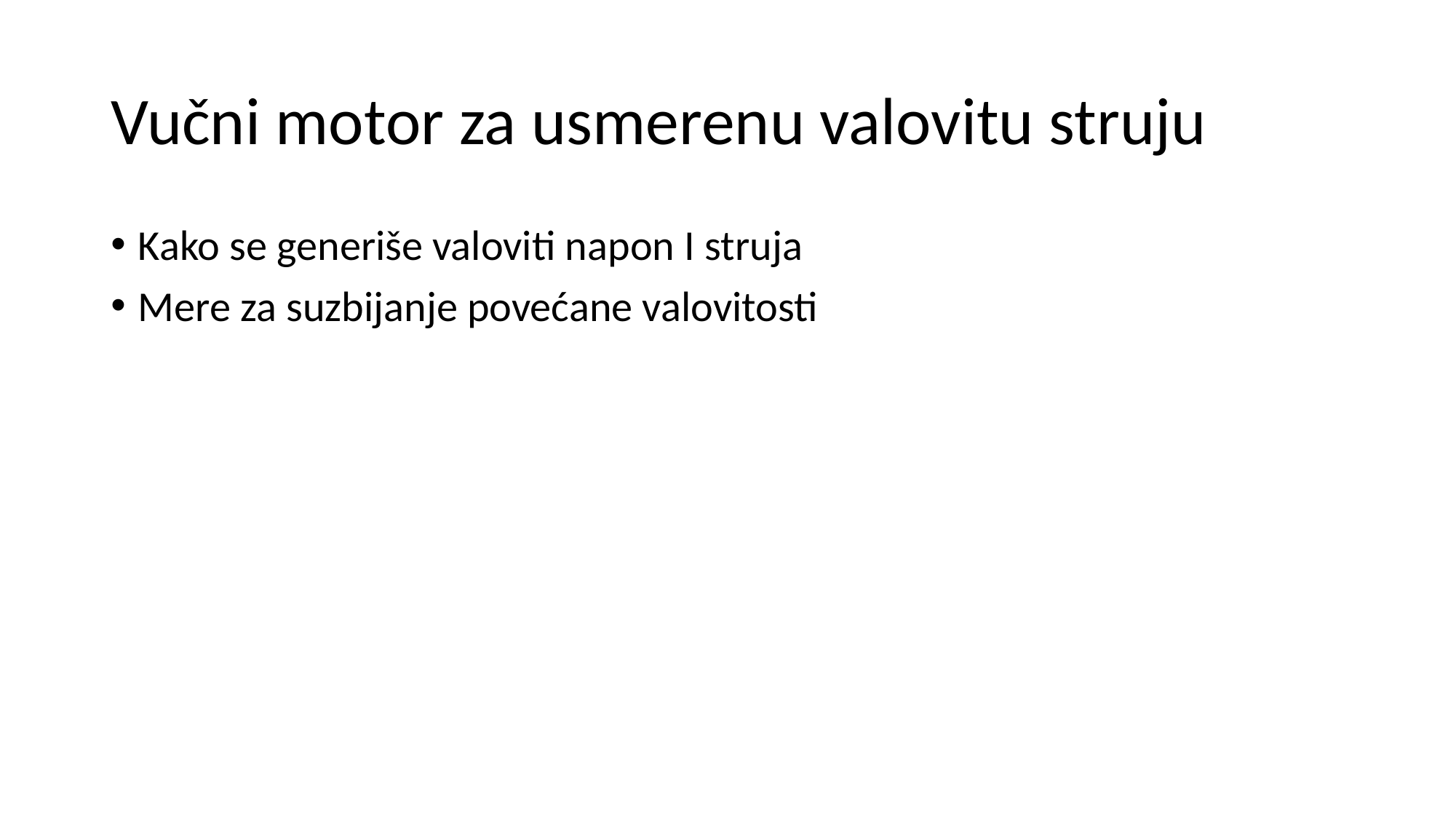

# Vučni motor za usmerenu valovitu struju
Kako se generiše valoviti napon I struja
Mere za suzbijanje povećane valovitosti